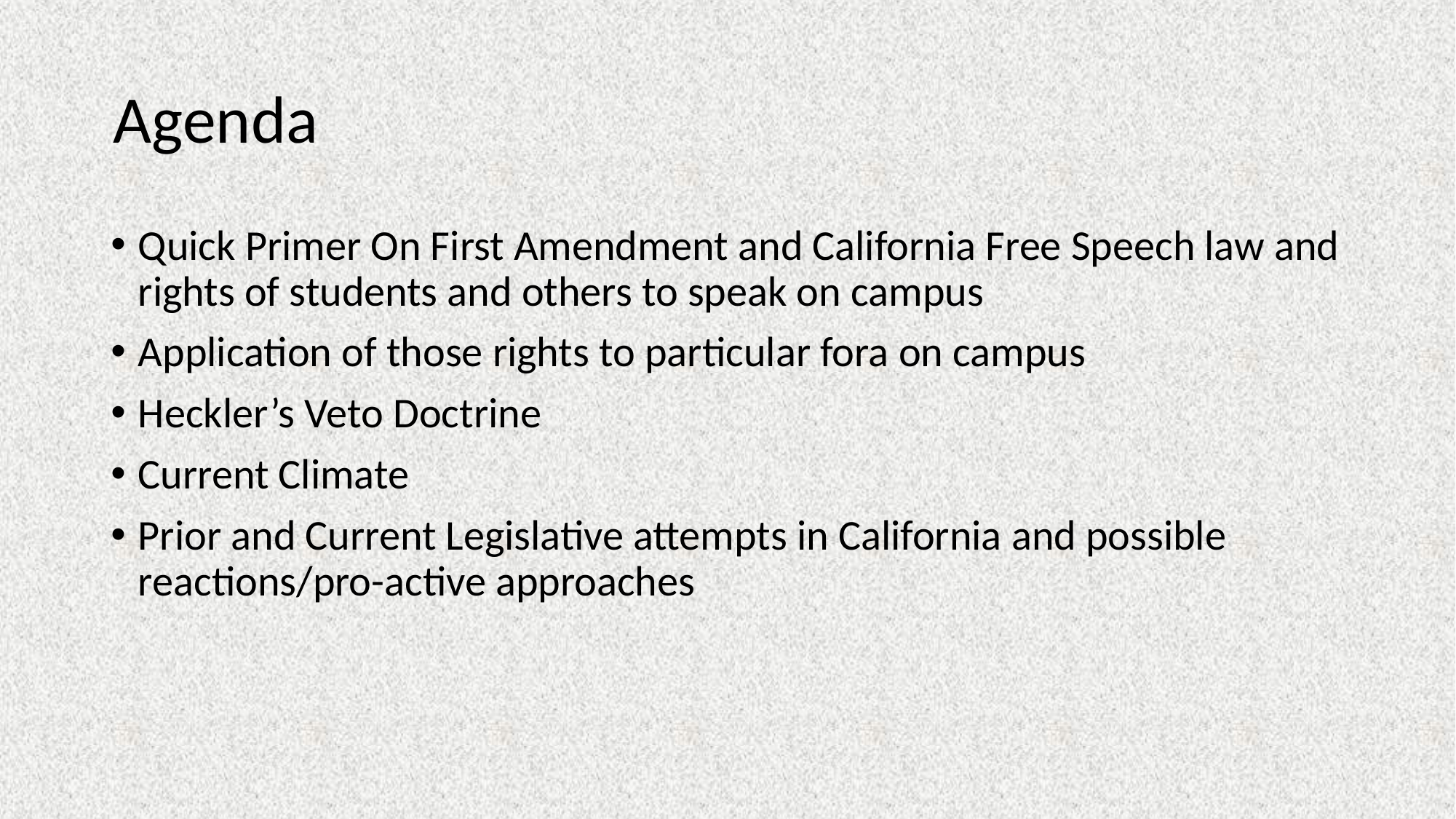

# Agenda
Quick Primer On First Amendment and California Free Speech law and rights of students and others to speak on campus
Application of those rights to particular fora on campus
Heckler’s Veto Doctrine
Current Climate
Prior and Current Legislative attempts in California and possible reactions/pro-active approaches